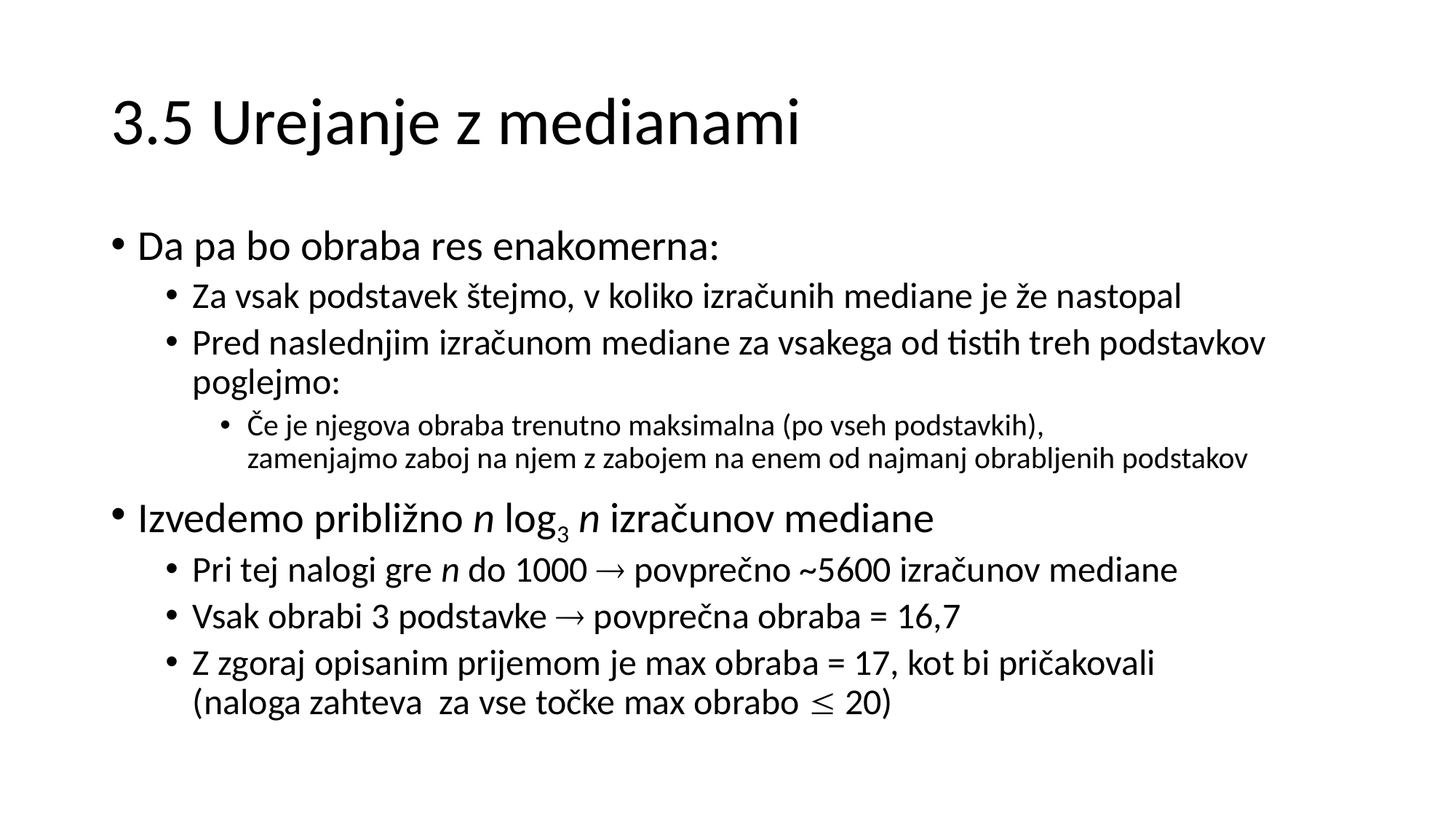

# 3.5 Urejanje z medianami
Da pa bo obraba res enakomerna:
Za vsak podstavek štejmo, v koliko izračunih mediane je že nastopal
Pred naslednjim izračunom mediane za vsakega od tistih treh podstavkov poglejmo:
Če je njegova obraba trenutno maksimalna (po vseh podstavkih),
zamenjajmo zaboj na njem z zabojem na enem od najmanj obrabljenih podstakov
Izvedemo približno n log3 n izračunov mediane
Pri tej nalogi gre n do 1000 → povprečno ~5600 izračunov mediane
Vsak obrabi 3 podstavke → povprečna obraba = 16,7
Z zgoraj opisanim prijemom je max obraba = 17, kot bi pričakovali
(naloga zahteva  za vse točke max obrabo ≤ 20)